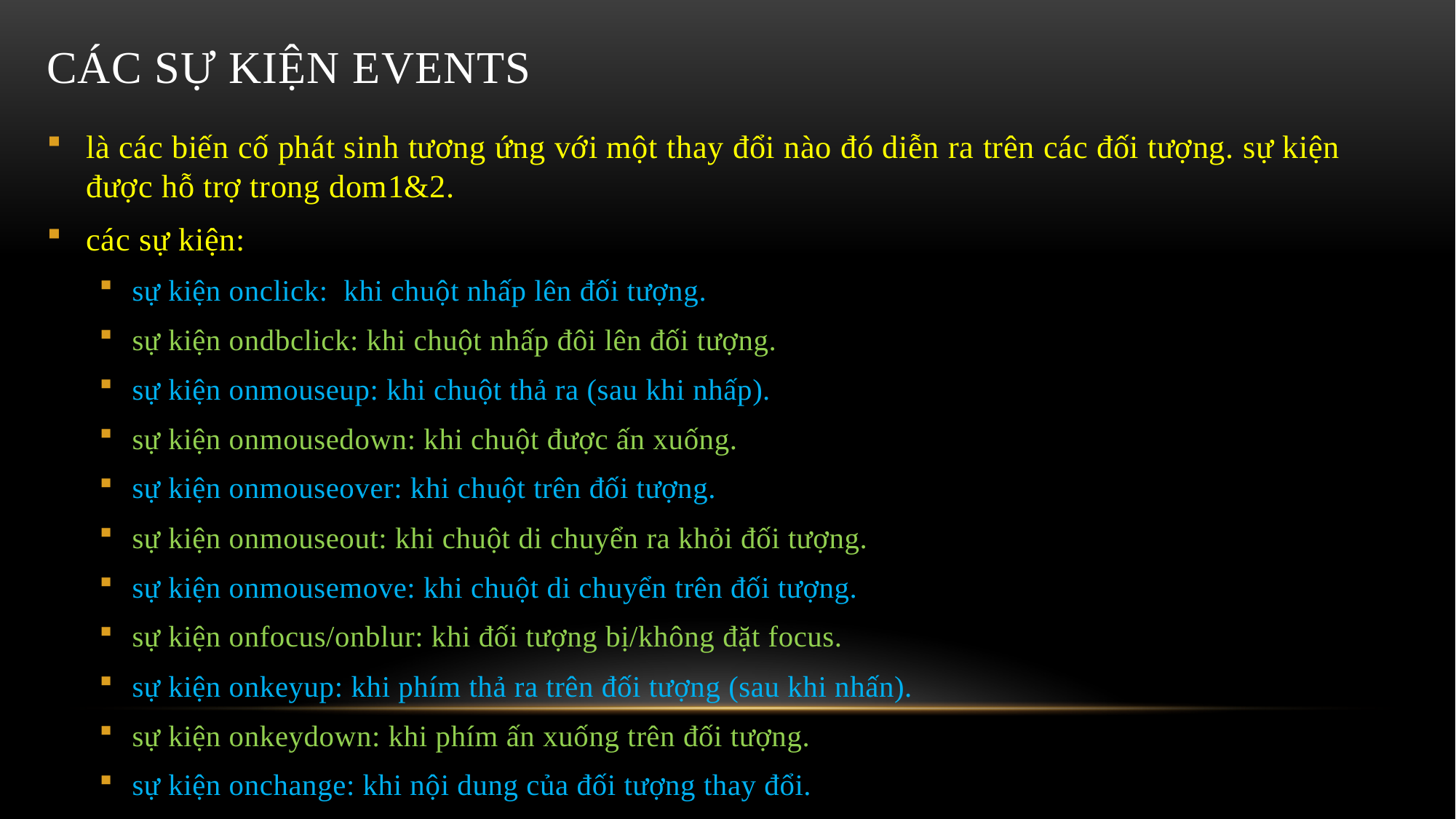

# Các sự kiện events
là các biến cố phát sinh tương ứng với một thay đổi nào đó diễn ra trên các đối tượng. sự kiện được hỗ trợ trong dom1&2.
các sự kiện:
sự kiện onclick:  khi chuột nhấp lên đối tượng.
sự kiện ondbclick: khi chuột nhấp đôi lên đối tượng.
sự kiện onmouseup: khi chuột thả ra (sau khi nhấp).
sự kiện onmousedown: khi chuột được ấn xuống.
sự kiện onmouseover: khi chuột trên đối tượng.
sự kiện onmouseout: khi chuột di chuyển ra khỏi đối tượng.
sự kiện onmousemove: khi chuột di chuyển trên đối tượng.
sự kiện onfocus/onblur: khi đối tượng bị/không đặt focus.
sự kiện onkeyup: khi phím thả ra trên đối tượng (sau khi nhấn).
sự kiện onkeydown: khi phím ấn xuống trên đối tượng.
sự kiện onchange: khi nội dung của đối tượng thay đổi.